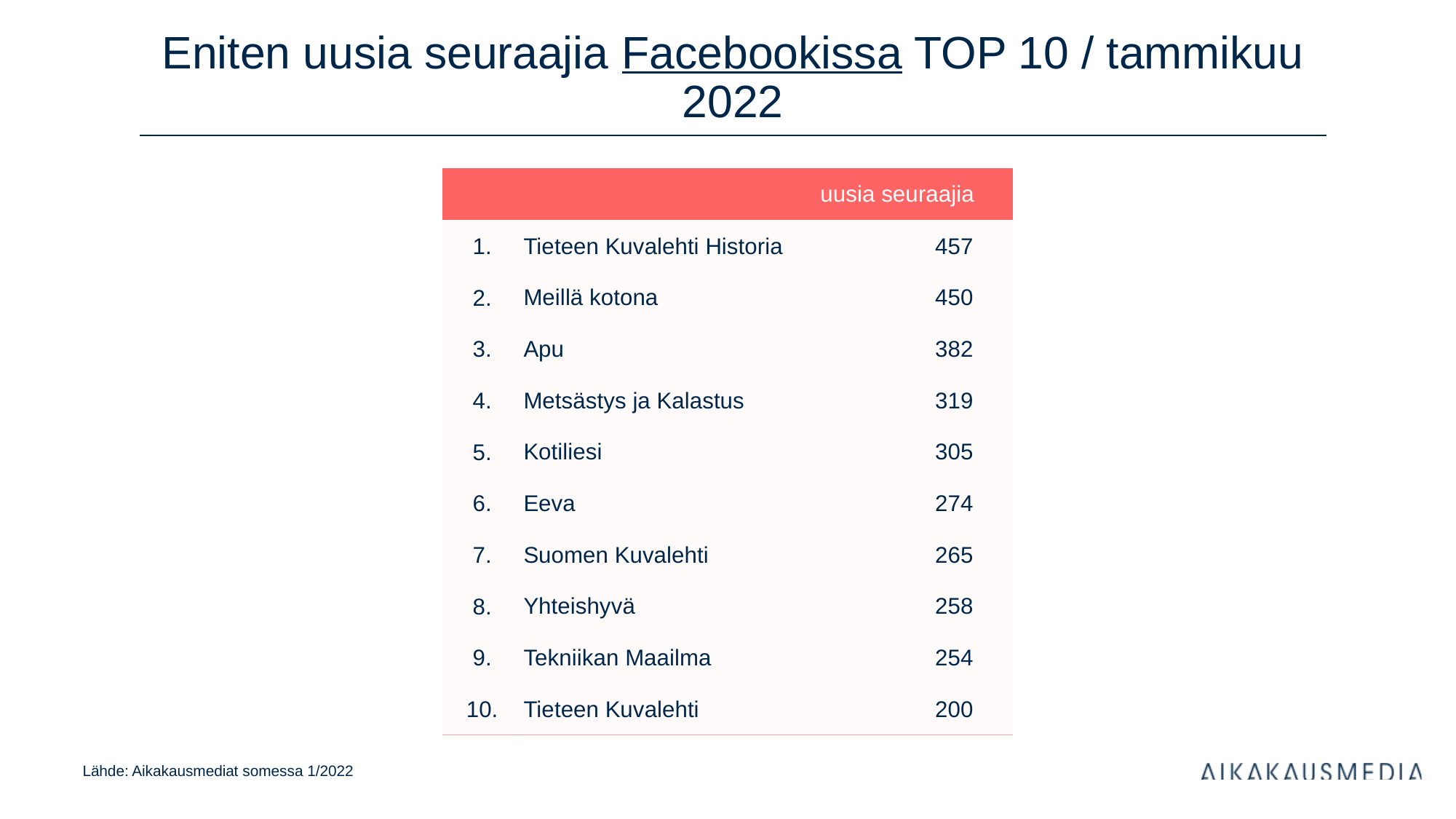

# Eniten uusia seuraajia Facebookissa TOP 10 / tammikuu 2022
| uusia seuraajia |  | kanavan tilaajia |  |
| --- | --- | --- | --- |
| 1. | Tieteen Kuvalehti Historia | 457 |  |
| 2. | Meillä kotona | 450 |  |
| 3. | Apu | 382 |  |
| 4. | Metsästys ja Kalastus | 319 |  |
| 5. | Kotiliesi | 305 |  |
| 6. | Eeva | 274 |  |
| 7. | Suomen Kuvalehti | 265 |  |
| 8. | Yhteishyvä | 258 |  |
| 9. | Tekniikan Maailma | 254 |  |
| 10. | Tieteen Kuvalehti | 200 |  |